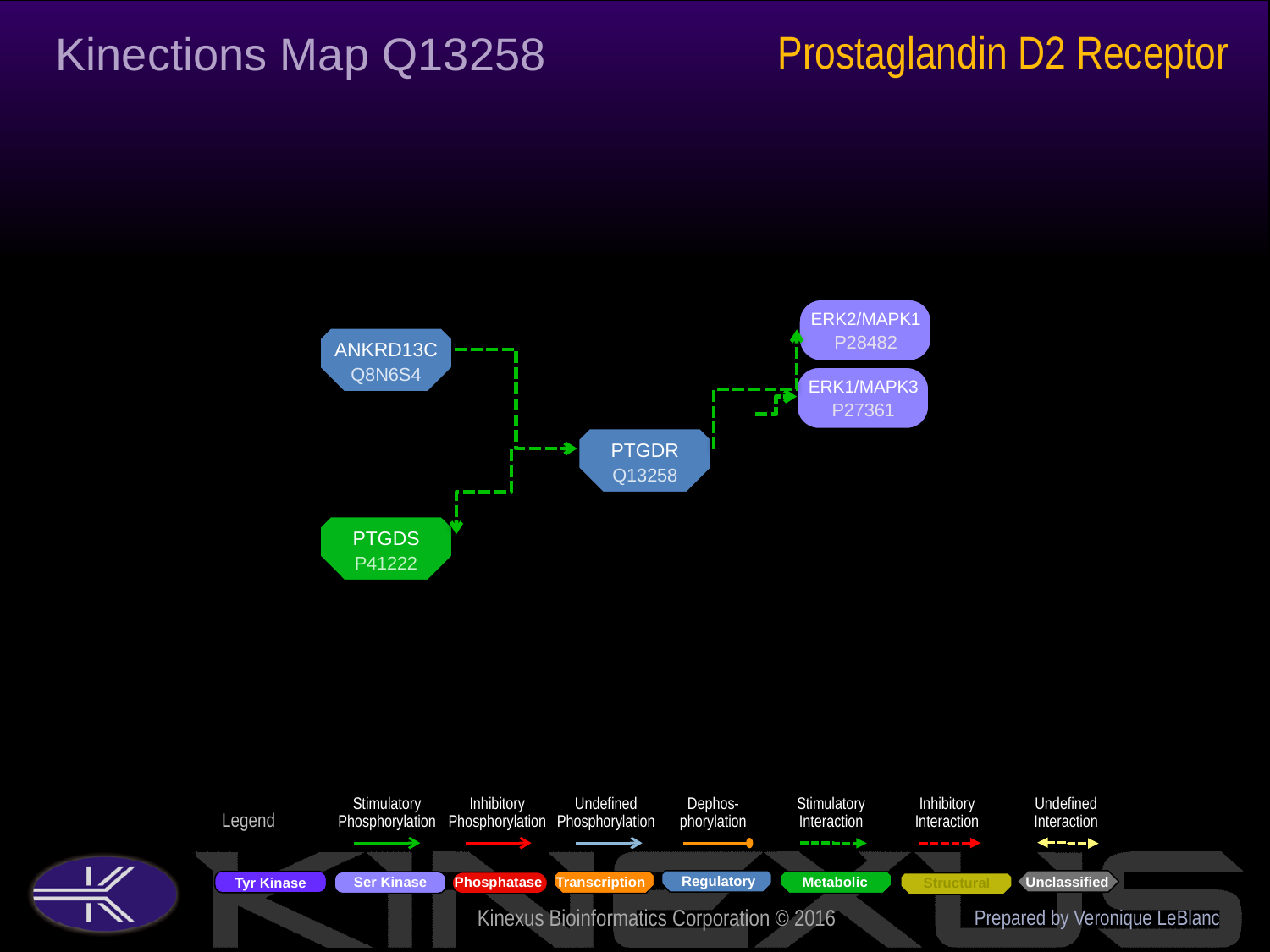

Prostaglandin D2 Receptor
Kinections Map Q13258
ERK2/MAPK1
P28482

ANKRD13C
Q8N6S4
ERK1/MAPK3
P27361

PTGDR
Q13258

PTGDS
P41222
Prepared by Veronique LeBlanc